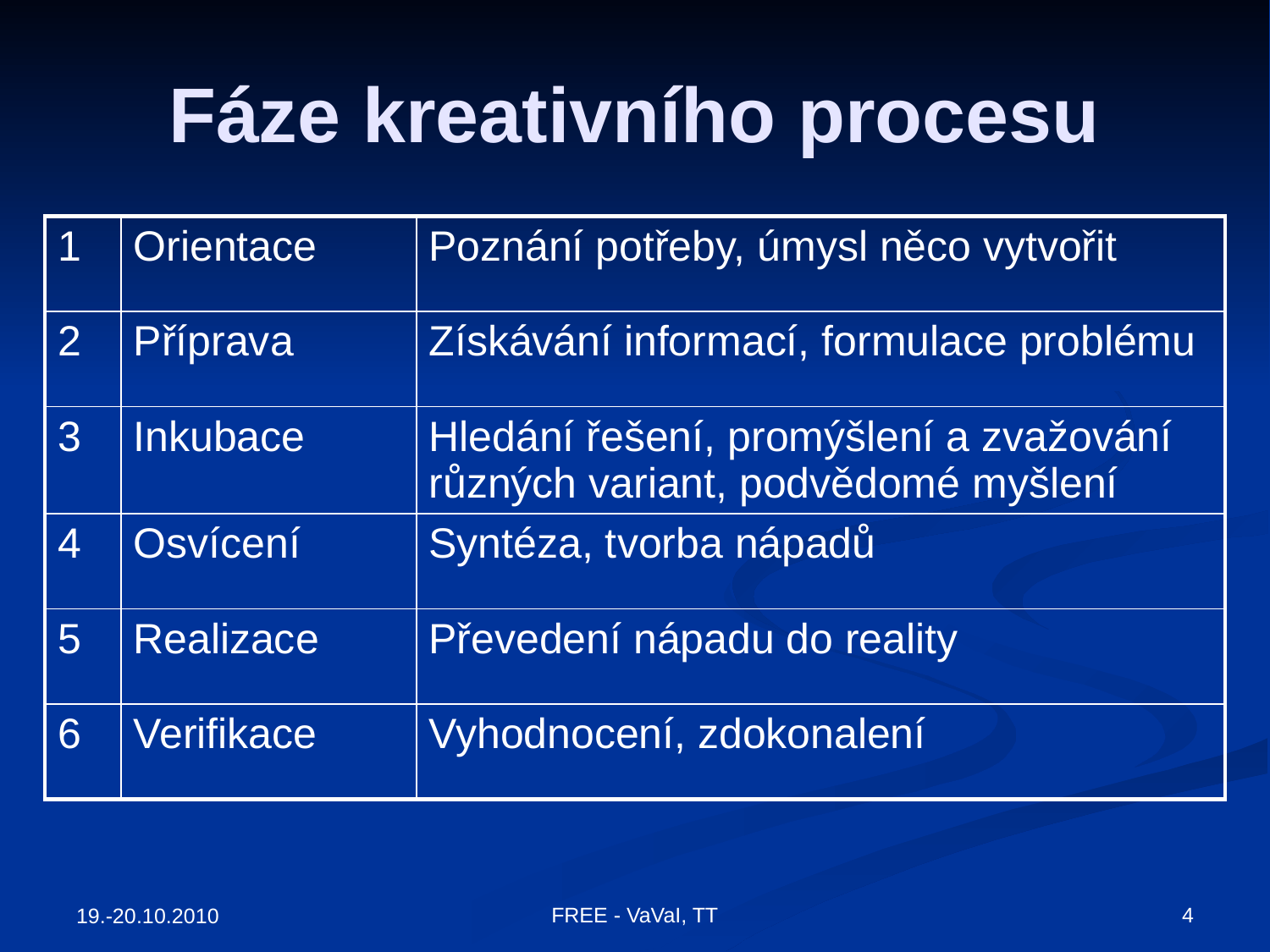

# Fáze kreativního procesu
| 1 | Orientace | Poznání potřeby, úmysl něco vytvořit |
| --- | --- | --- |
| 2 | Příprava | Získávání informací, formulace problému |
| 3 | Inkubace | Hledání řešení, promýšlení a zvažování různých variant, podvědomé myšlení |
| 4 | Osvícení | Syntéza, tvorba nápadů |
| 5 | Realizace | Převedení nápadu do reality |
| 6 | Verifikace | Vyhodnocení, zdokonalení |
4
FREE - VaVaI, TT
19.-20.10.2010